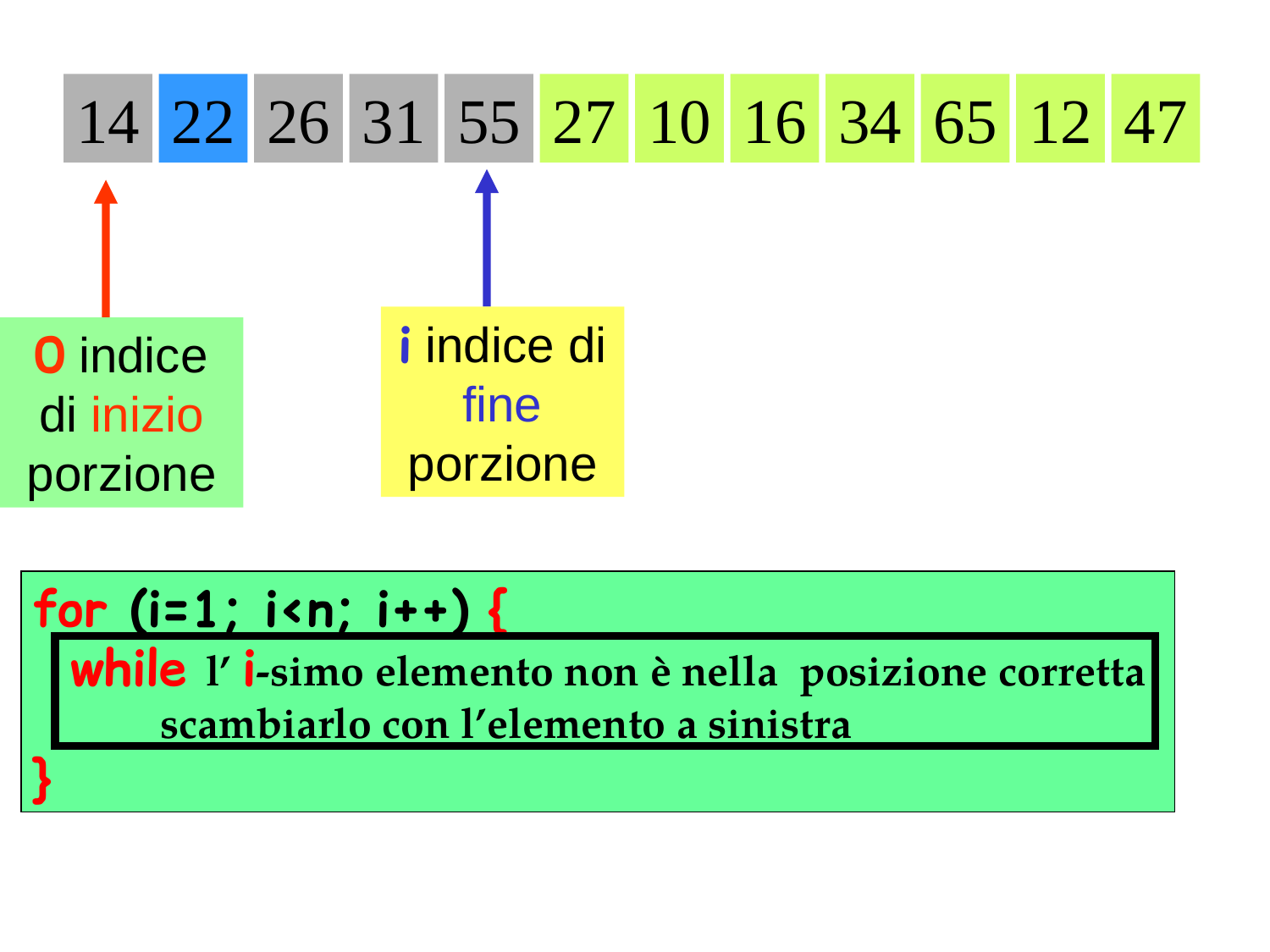

14
22
26
31
55
27
10
16
34
65
12
47

i indice di fine porzione

0 indice di inizio porzione
for (i=1; i<n; i++) {
  while l’ i-simo elemento non è nella  posizione corretta
            scambiarlo con l’elemento a sinistra
}